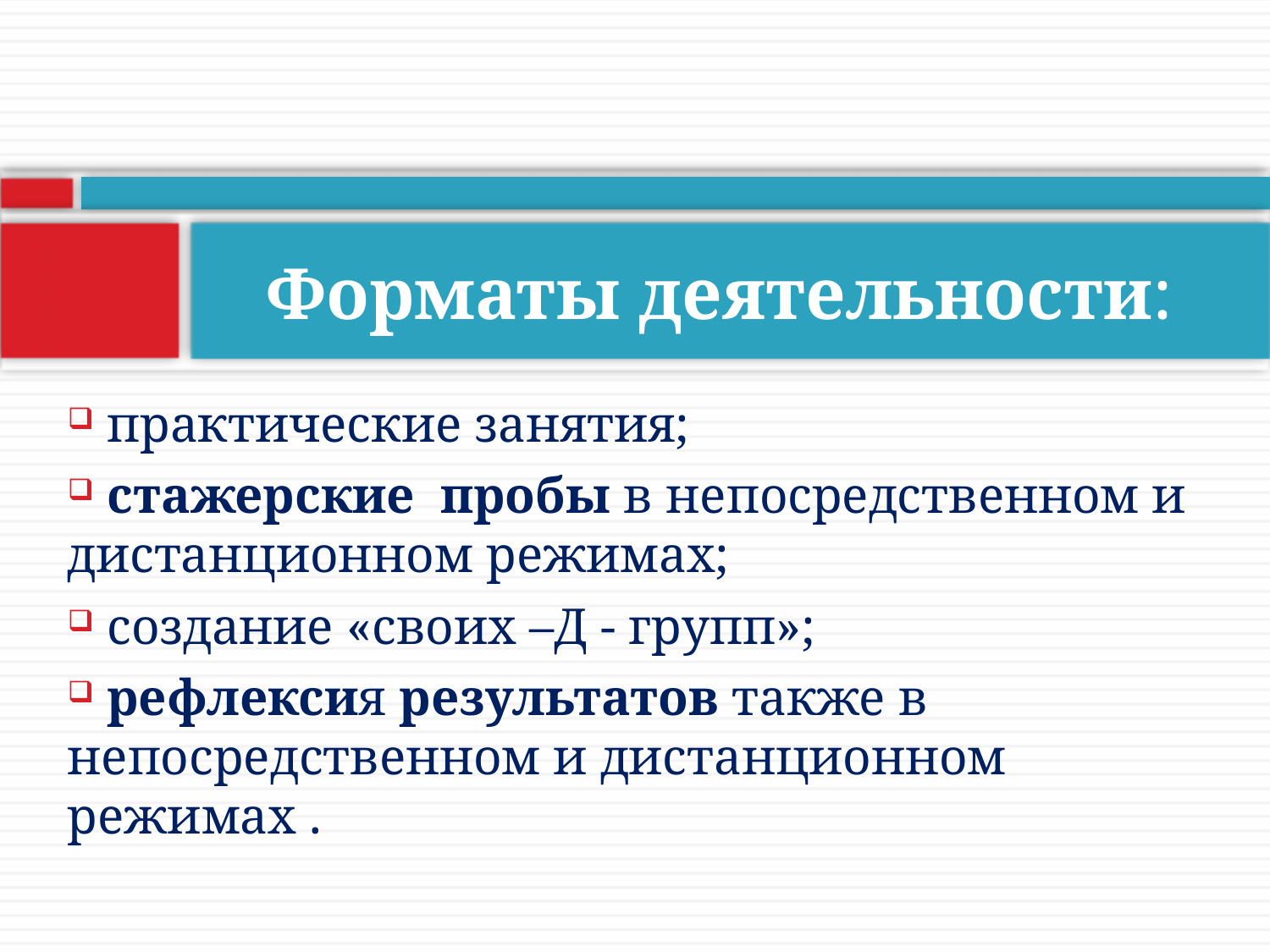

# Форматы деятельности:
 практические занятия;
 стажерские  пробы в непосредственном и дистанционном режимах;
 создание «своих –Д - групп»;
 рефлексия результатов также в непосредственном и дистанционном режимах .